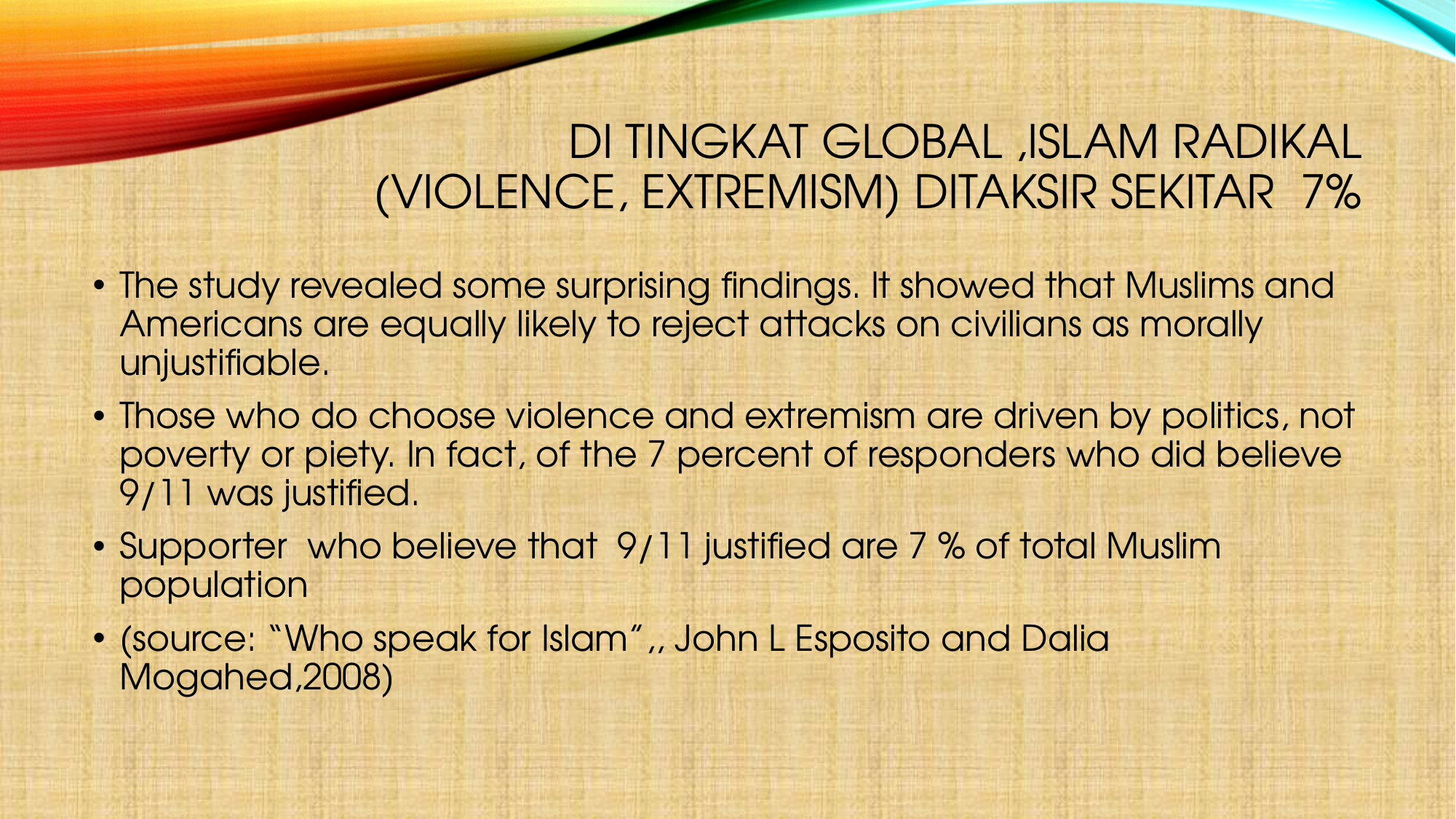

# Di tingkat global ,Islam radikal (violence, extremism) ditaksir sekitar  7%
The study revealed some surprising findings. It showed that Muslims and Americans are equally likely to reject attacks on civilians as morally unjustifiable.
Those who do choose violence and extremism are driven by politics, not poverty or piety. In fact, of the 7 percent of responders who did believe 9/11 was justified.
Supporter  who believe that  9/11 justified are 7 % of total Muslim population
(source: “Who speak for Islam”,, John L Esposito and Dalia Mogahed,2008)